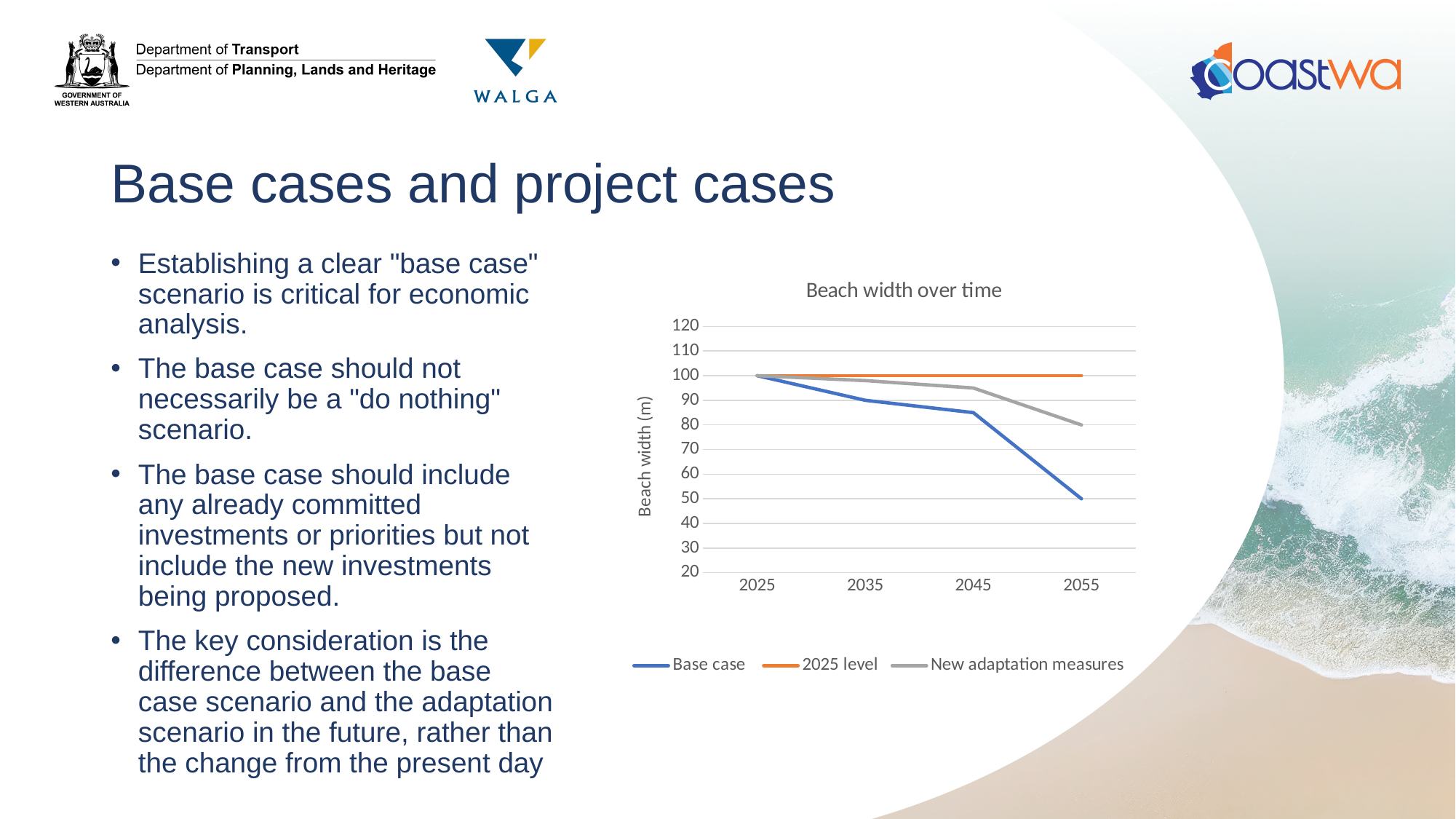

# Base cases and project cases
Establishing a clear "base case" scenario is critical for economic analysis.
The base case should not necessarily be a "do nothing" scenario.
The base case should include any already committed investments or priorities but not include the new investments being proposed.
The key consideration is the difference between the base case scenario and the adaptation scenario in the future, rather than the change from the present day

### Chart: Beach width over time

| Category | Base case  | 2025 level | New adaptation measures |
|---|---|---|---|
| 2025 | 100.0 | 100.0 | 100.0 |
| 2035 | 90.0 | 100.0 | 98.0 |
| 2045 | 85.0 | 100.0 | 95.0 |
| 2055 | 50.0 | 100.0 | 80.0 |